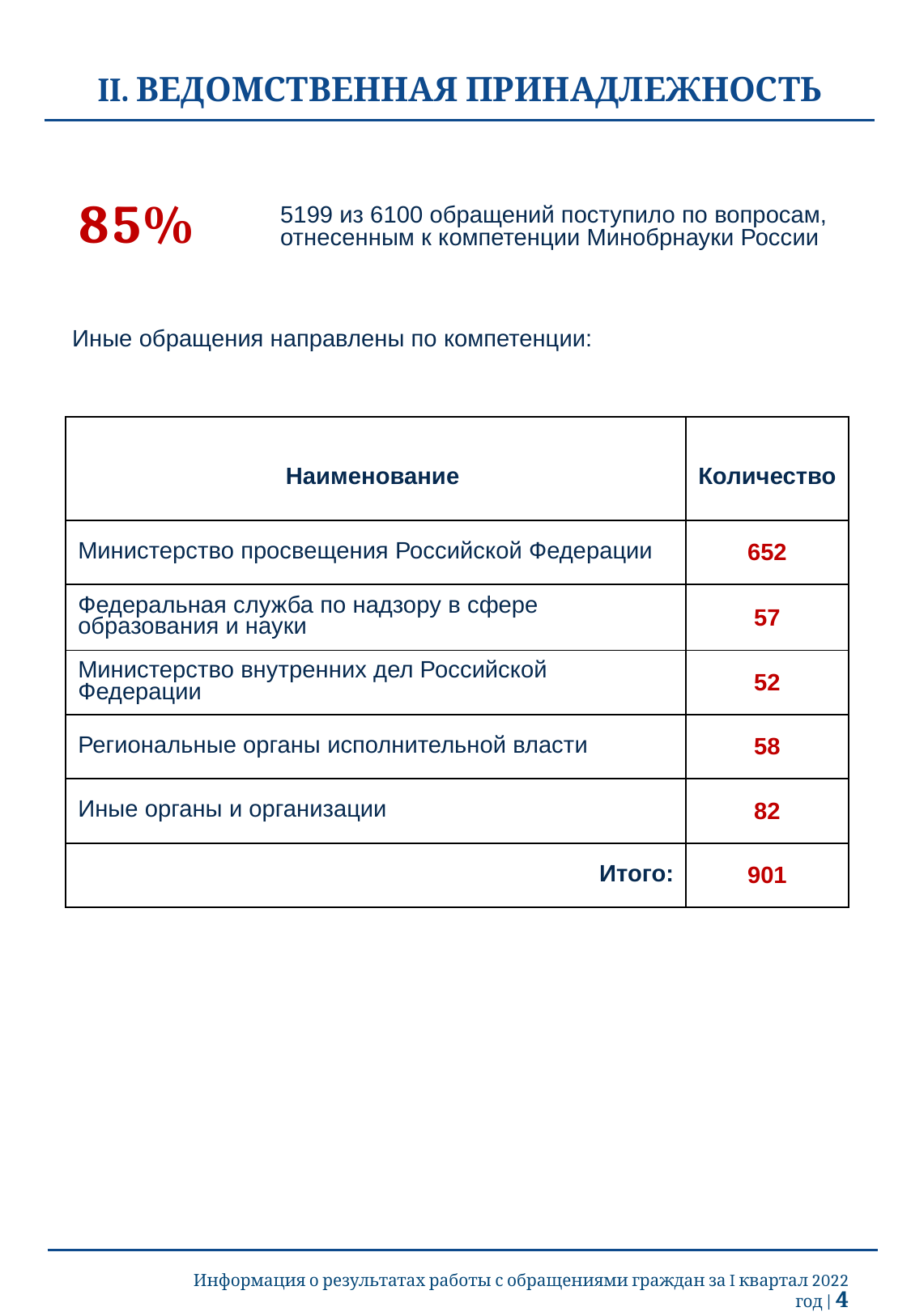

# II. ВЕДОМСТВЕННАЯ ПРИНАДЛЕЖНОСТЬ
85%
5199 из 6100 обращений поступило по вопросам,
отнесенным к компетенции Минобрнауки России
Иные обращения направлены по компетенции:
| Наименование | Количество |
| --- | --- |
| Министерство просвещения Российской Федерации | 652 |
| Федеральная служба по надзору в сфере образования и науки | 57 |
| Министерство внутренних дел Российской Федерации | 52 |
| Региональные органы исполнительной власти | 58 |
| Иные органы и организации | 82 |
| Итого: | 901 |
Информация о результатах работы с обращениями граждан за I квартал 2022 год | 4